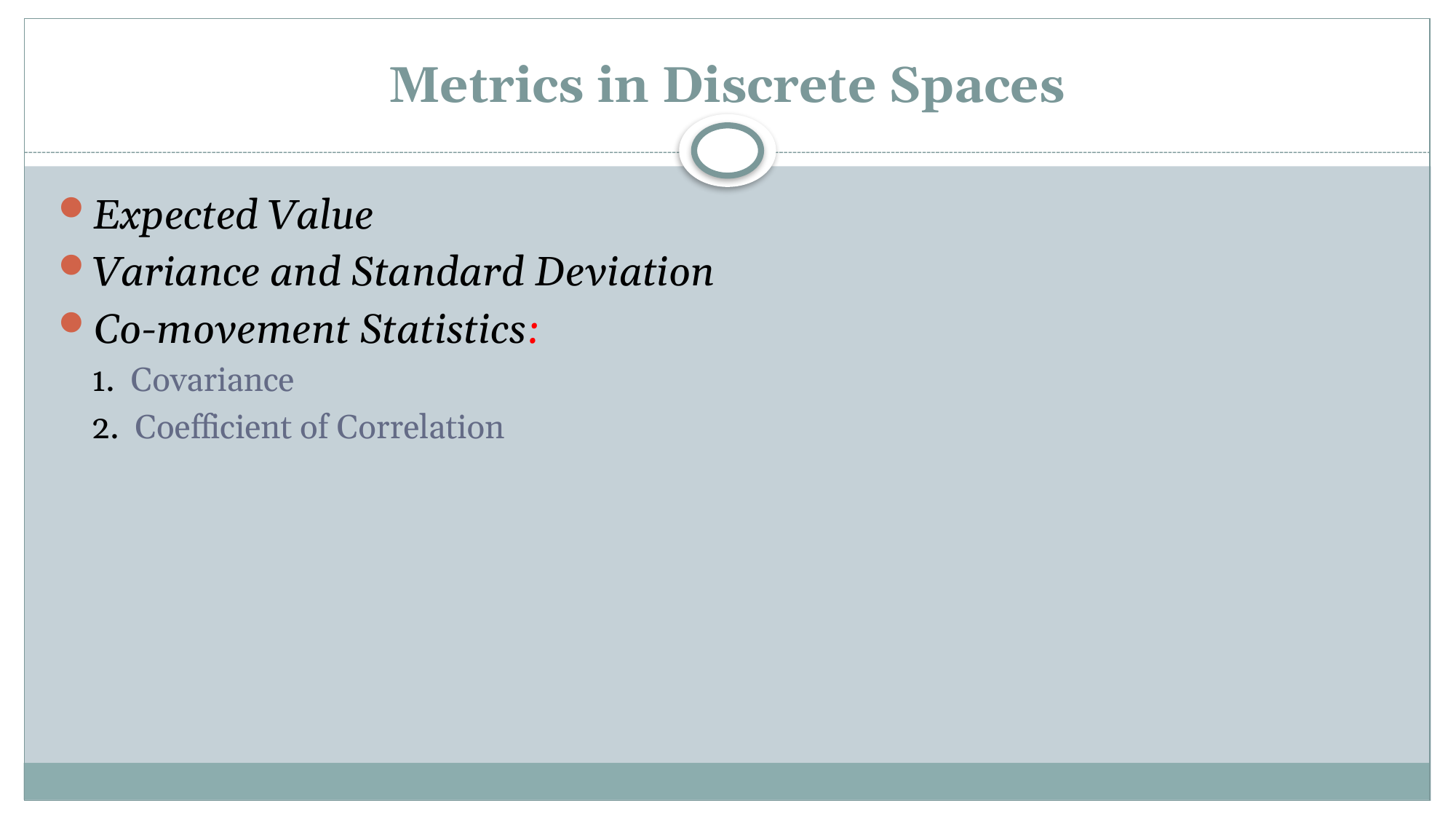

# Metrics in Discrete Spaces
Expected Value
Variance and Standard Deviation
Co-movement Statistics:
1.  Covariance
2.  Coefficient of Correlation